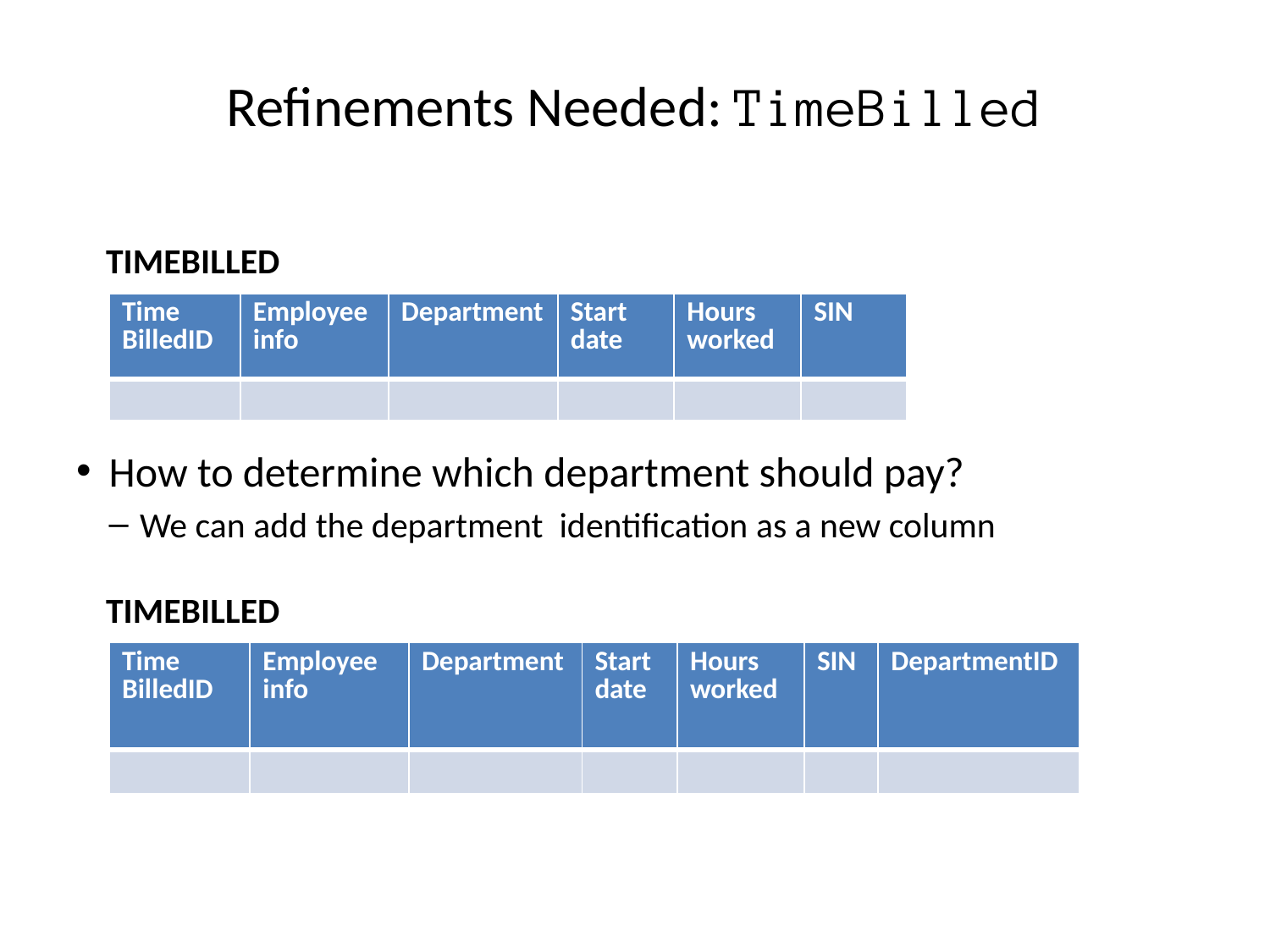

# Refinements Needed: TimeBilled

How to determine which department should pay?
We can add the department  identification as a new column

TIMEBILLED
| Time BilledID | Employee info | Department | Start date | Hours worked | SIN |
| --- | --- | --- | --- | --- | --- |
|  |  |  |  |  |  |
TIMEBILLED
| Time BilledID | Employee info | Department | Start date | Hours worked | SIN | DepartmentID |
| --- | --- | --- | --- | --- | --- | --- |
|  |  |  |  |  |  |  |